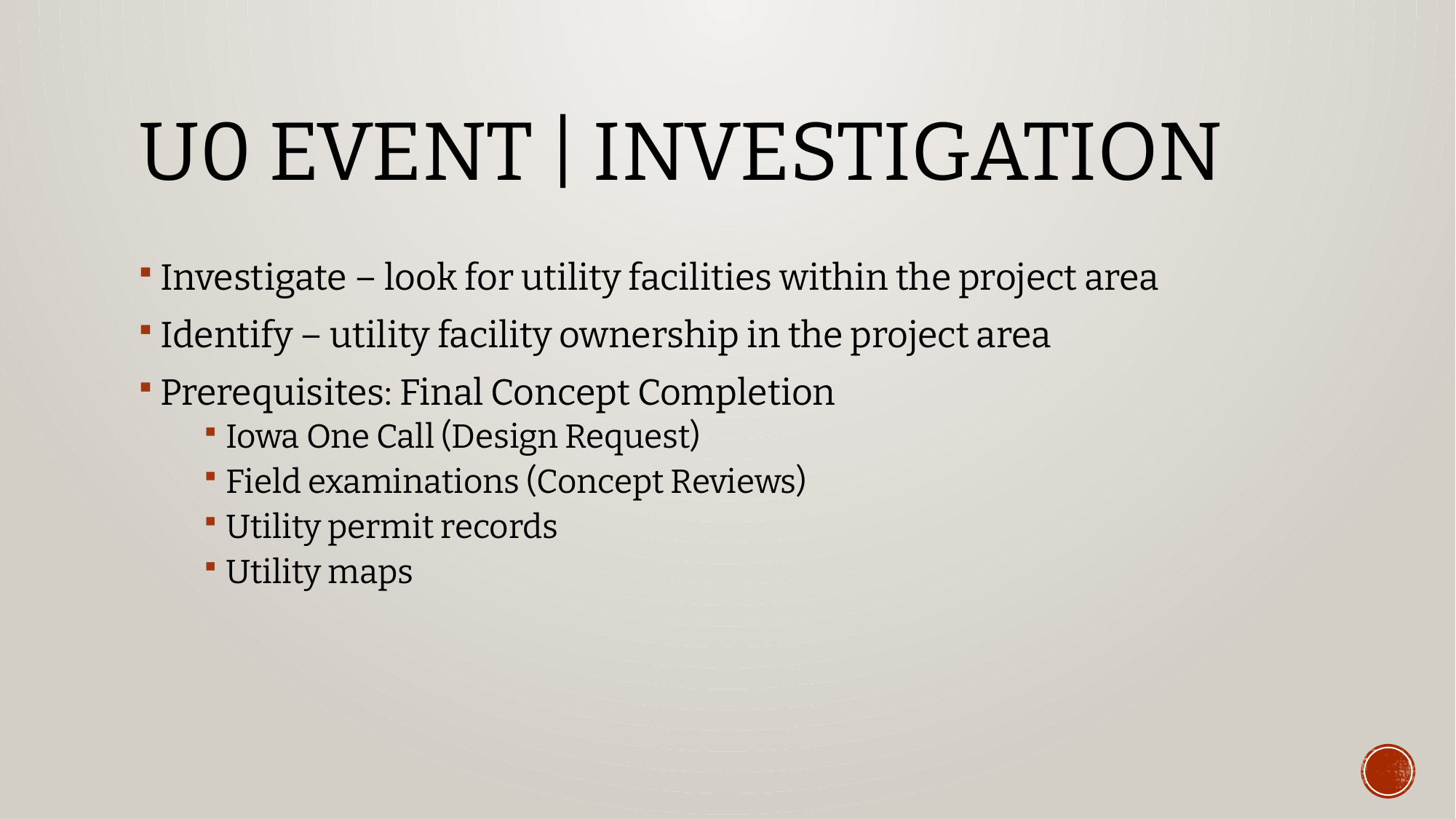

# U0 Event | investigation
Investigate – look for utility facilities within the project area
Identify – utility facility ownership in the project area
Prerequisites: Final Concept Completion
Iowa One Call (Design Request)
Field examinations (Concept Reviews)
Utility permit records
Utility maps